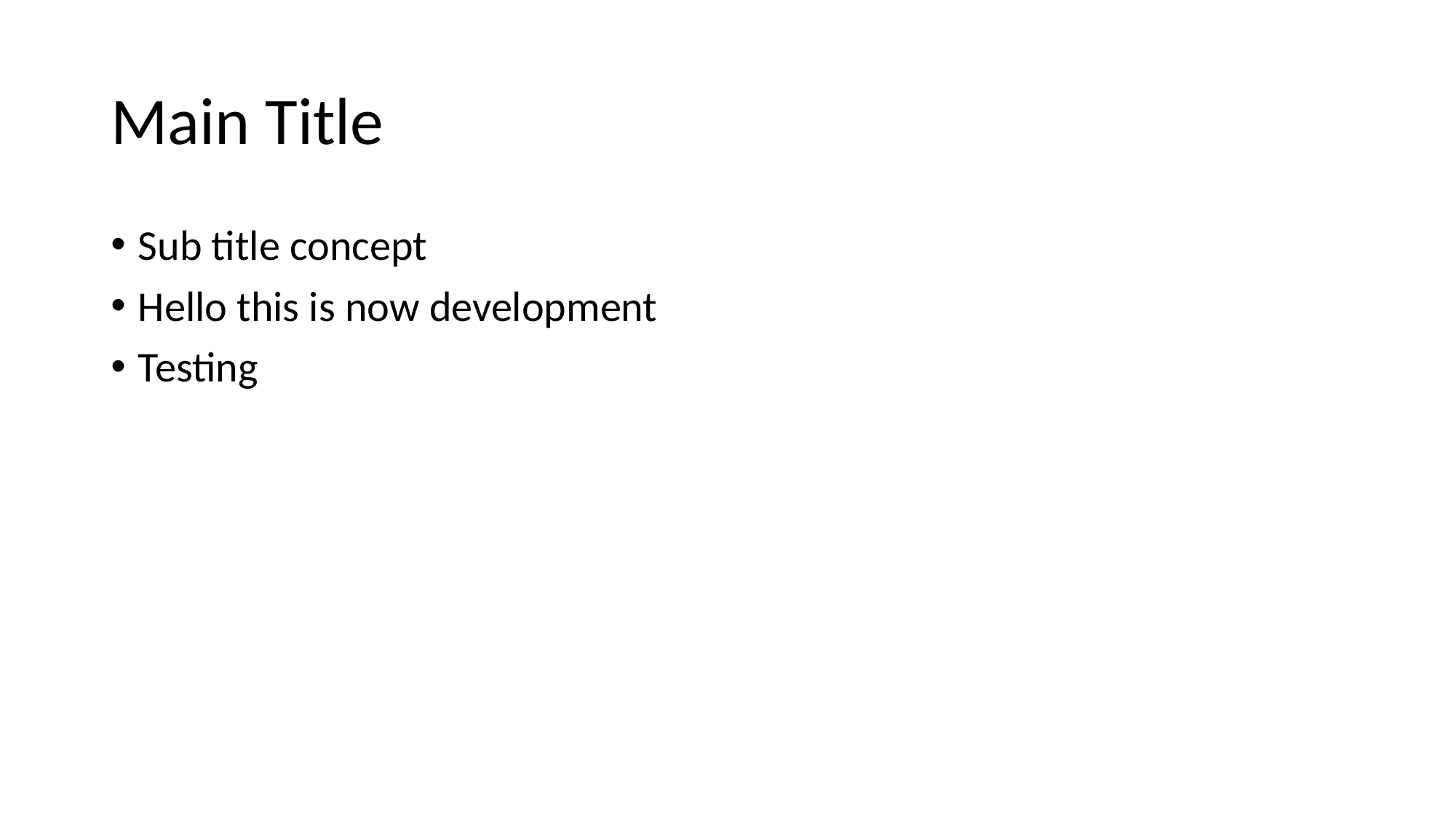

# Main Title
Sub title concept
Hello this is now development
Testing